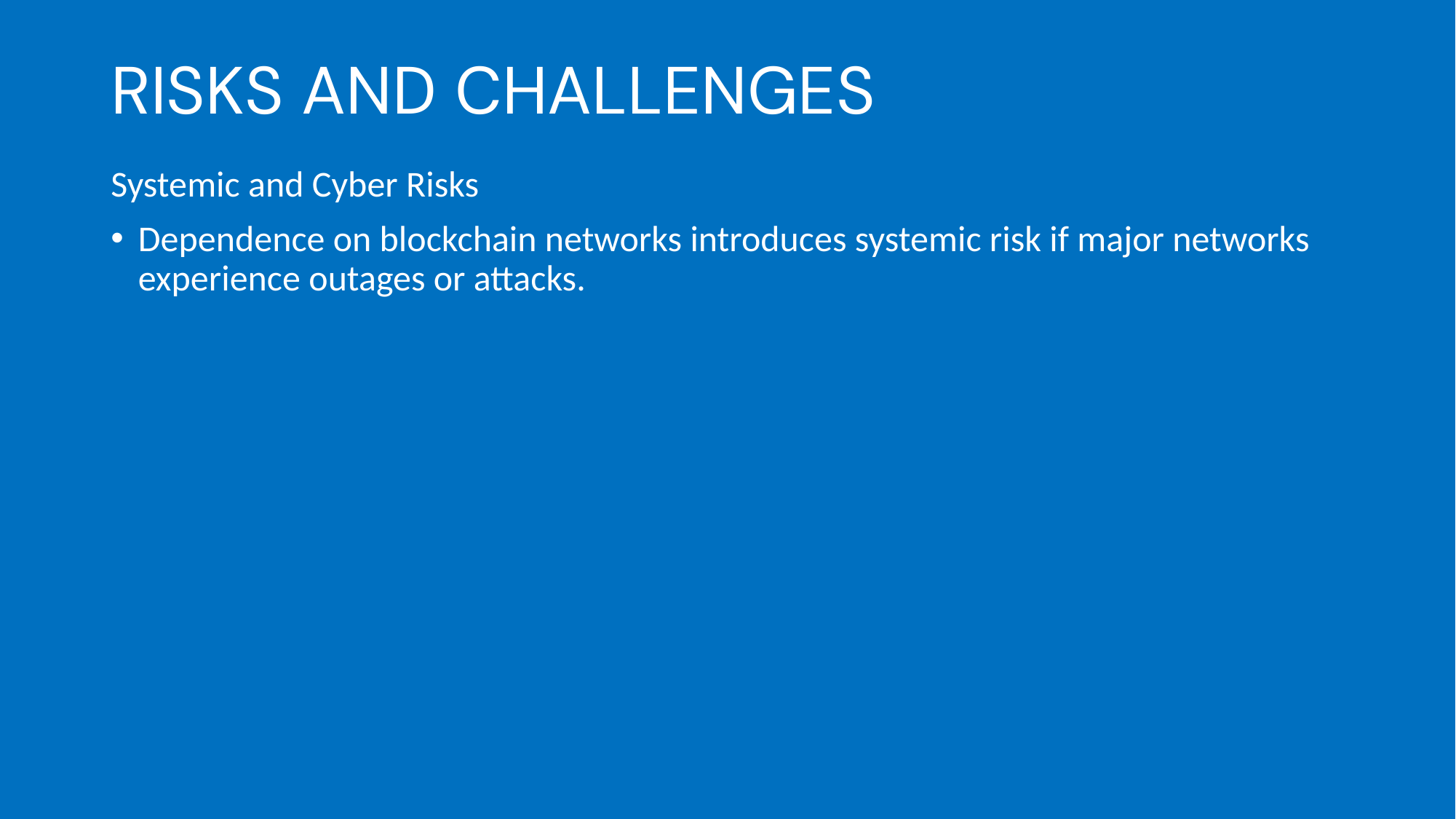

# RISKS AND CHALLENGES
Systemic and Cyber Risks
Dependence on blockchain networks introduces systemic risk if major networks experience outages or attacks.